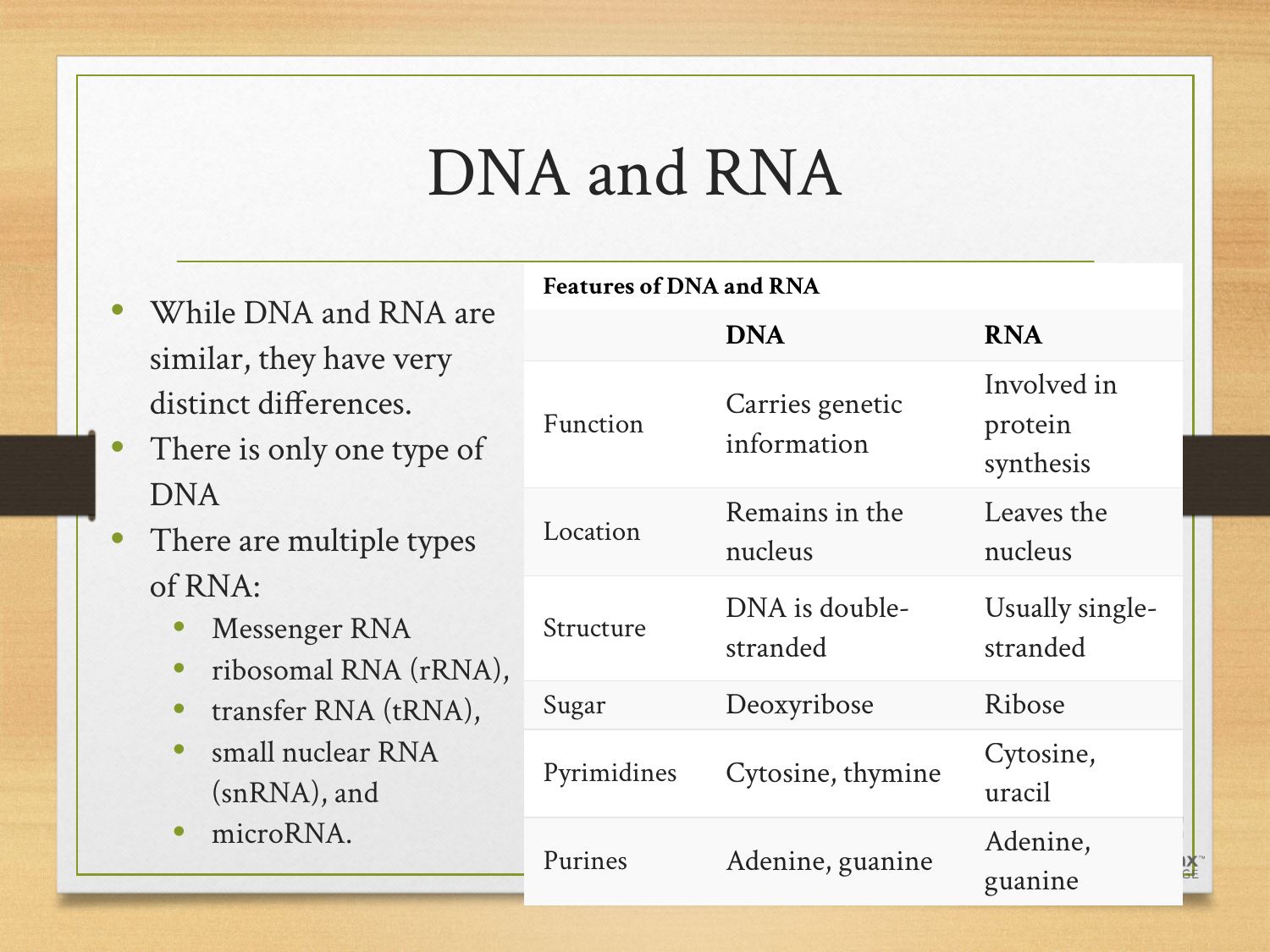

# DNA and RNA
| Features of DNA and RNA |  |  |
| --- | --- | --- |
|  | DNA | RNA |
| Function | Carries genetic information | Involved in protein synthesis |
| Location | Remains in the nucleus | Leaves the nucleus |
| Structure | DNA is double-stranded | Usually single-stranded |
| Sugar | Deoxyribose | Ribose |
| Pyrimidines | Cytosine, thymine | Cytosine, uracil |
| Purines | Adenine, guanine | Adenine, guanine |
While DNA and RNA are similar, they have very distinct differences.
There is only one type of DNA
There are multiple types of RNA:
Messenger RNA
ribosomal RNA (rRNA),
transfer RNA (tRNA),
small nuclear RNA (snRNA), and
microRNA.